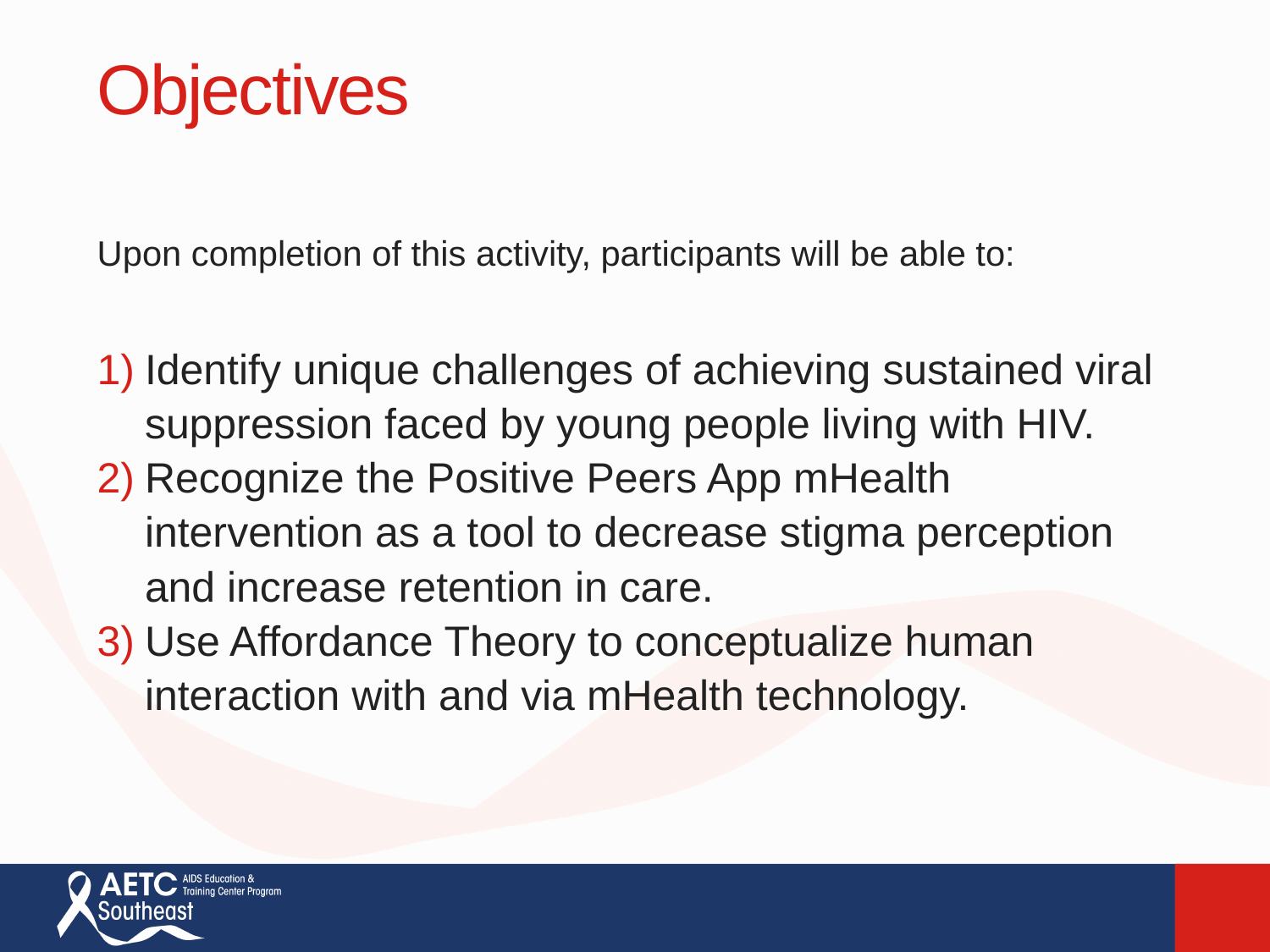

Objectives
Upon completion of this activity, participants will be able to:
Identify unique challenges of achieving sustained viral suppression faced by young people living with HIV.
Recognize the Positive Peers App mHealth intervention as a tool to decrease stigma perception and increase retention in care.
Use Affordance Theory to conceptualize human interaction with and via mHealth technology.